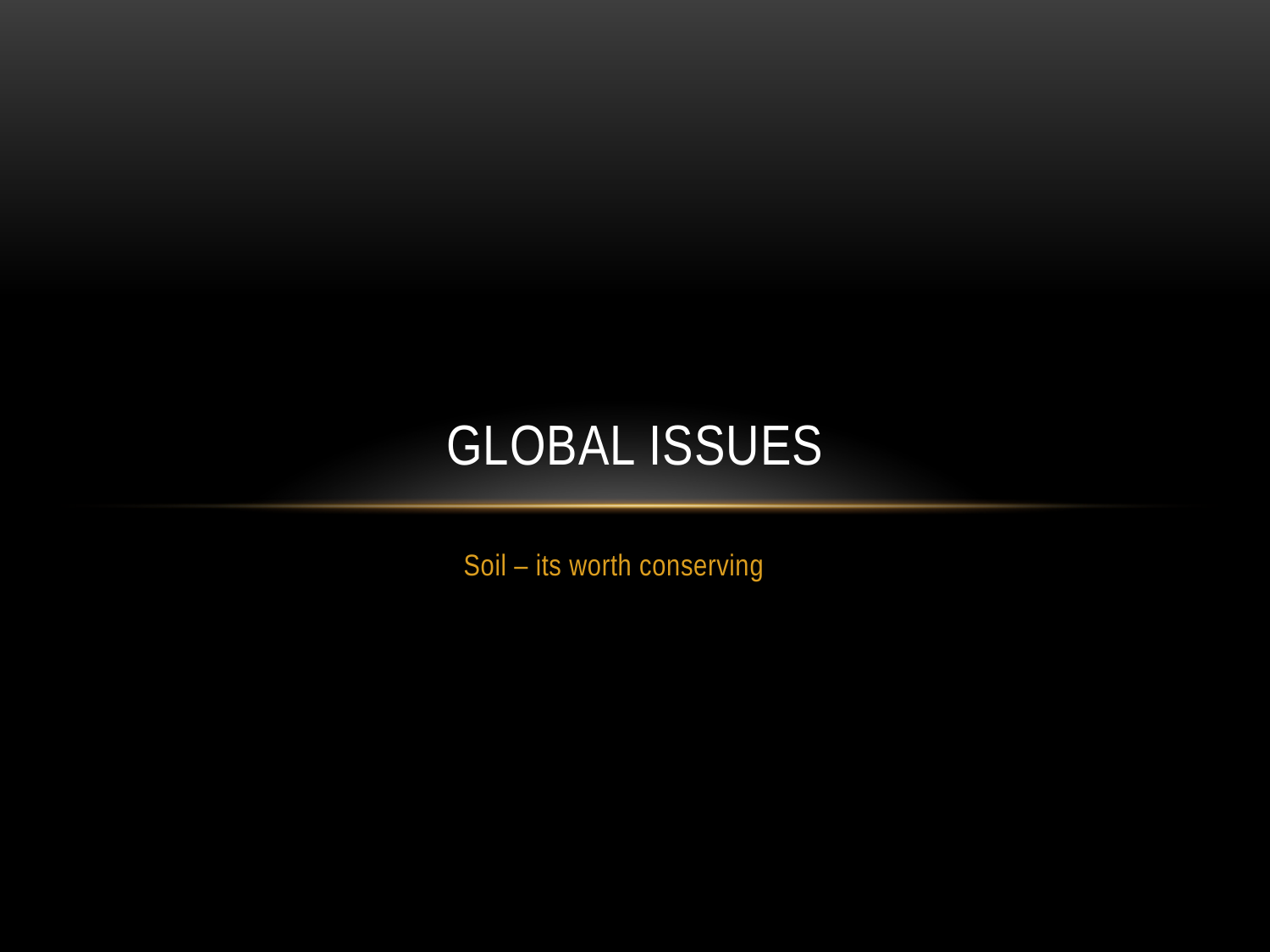

# Global issues
Soil – its worth conserving